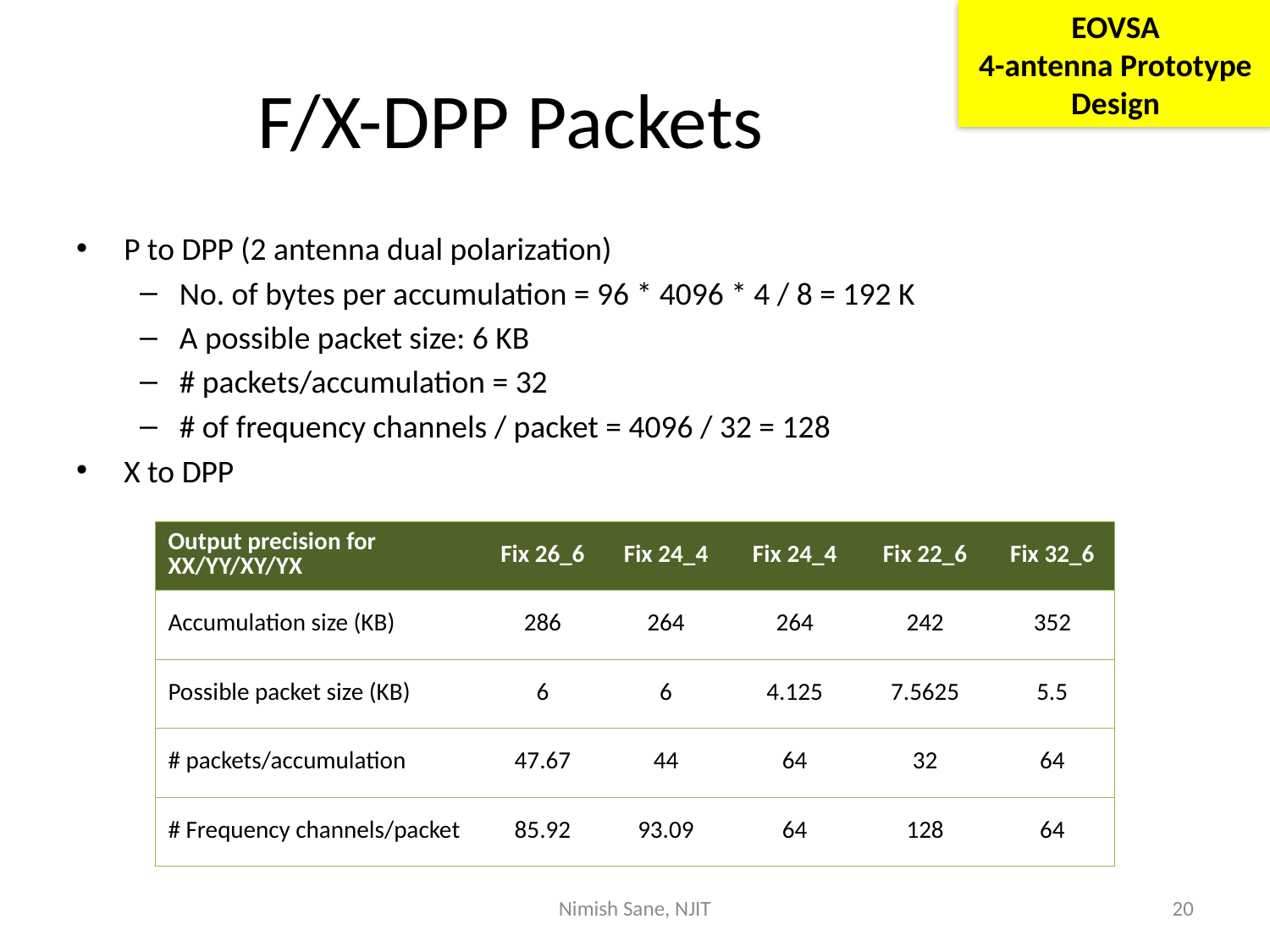

EOVSA
4-antenna Prototype Design
F/X-DPP Packets
P to DPP (2 antenna dual polarization)
No. of bytes per accumulation = 96 * 4096 * 4 / 8 = 192 K
A possible packet size: 6 KB
# packets/accumulation = 32
# of frequency channels / packet = 4096 / 32 = 128
X to DPP
| Output precision for XX/YY/XY/YX | Fix 26\_6 | Fix 24\_4 | Fix 24\_4 | Fix 22\_6 | Fix 32\_6 |
| --- | --- | --- | --- | --- | --- |
| Accumulation size (KB) | 286 | 264 | 264 | 242 | 352 |
| Possible packet size (KB) | 6 | 6 | 4.125 | 7.5625 | 5.5 |
| # packets/accumulation | 47.67 | 44 | 64 | 32 | 64 |
| # Frequency channels/packet | 85.92 | 93.09 | 64 | 128 | 64 |
Nimish Sane, NJIT
20